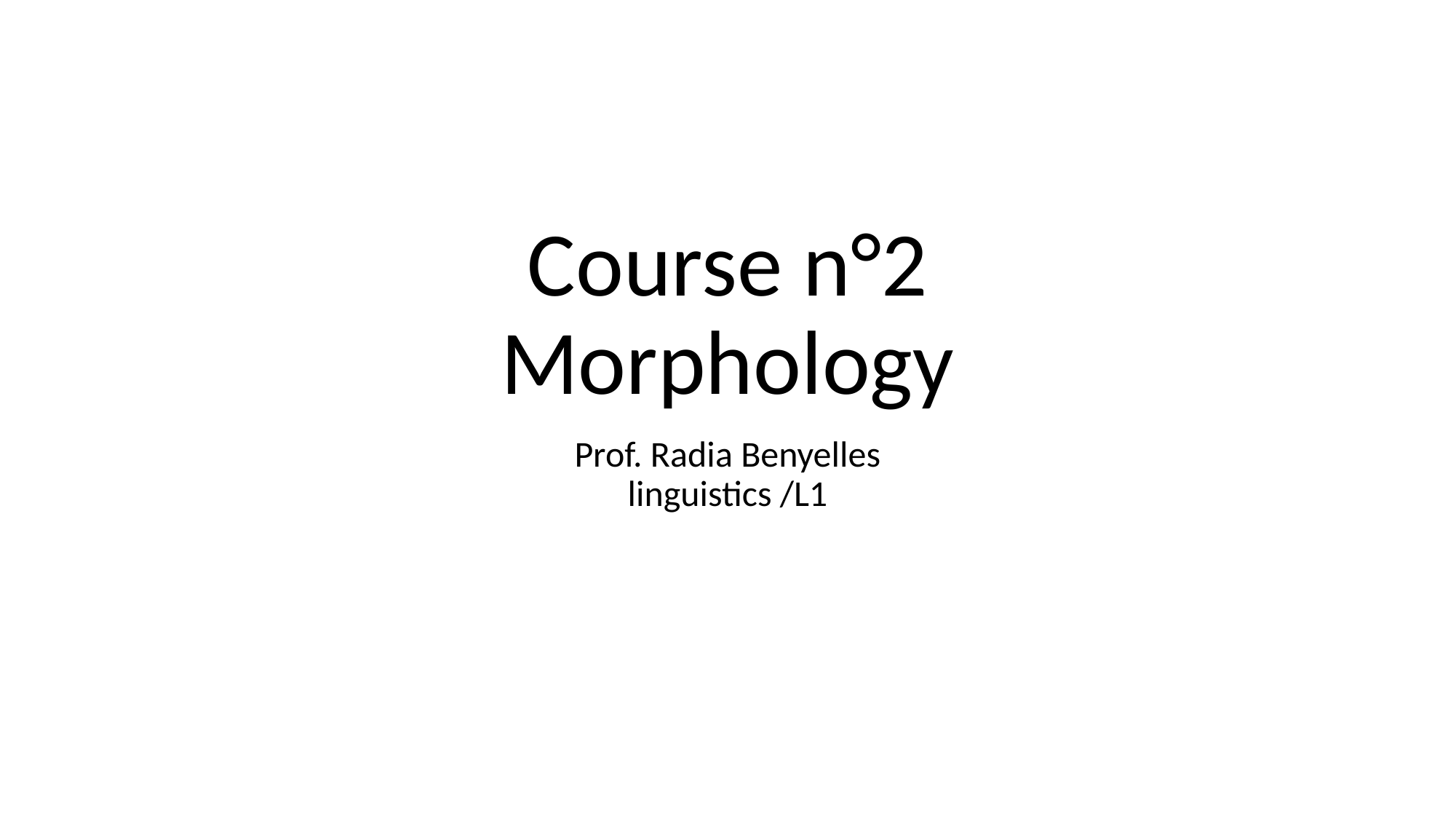

# Course n°2 Morphology
Prof. Radia Benyelles
linguistics /L1